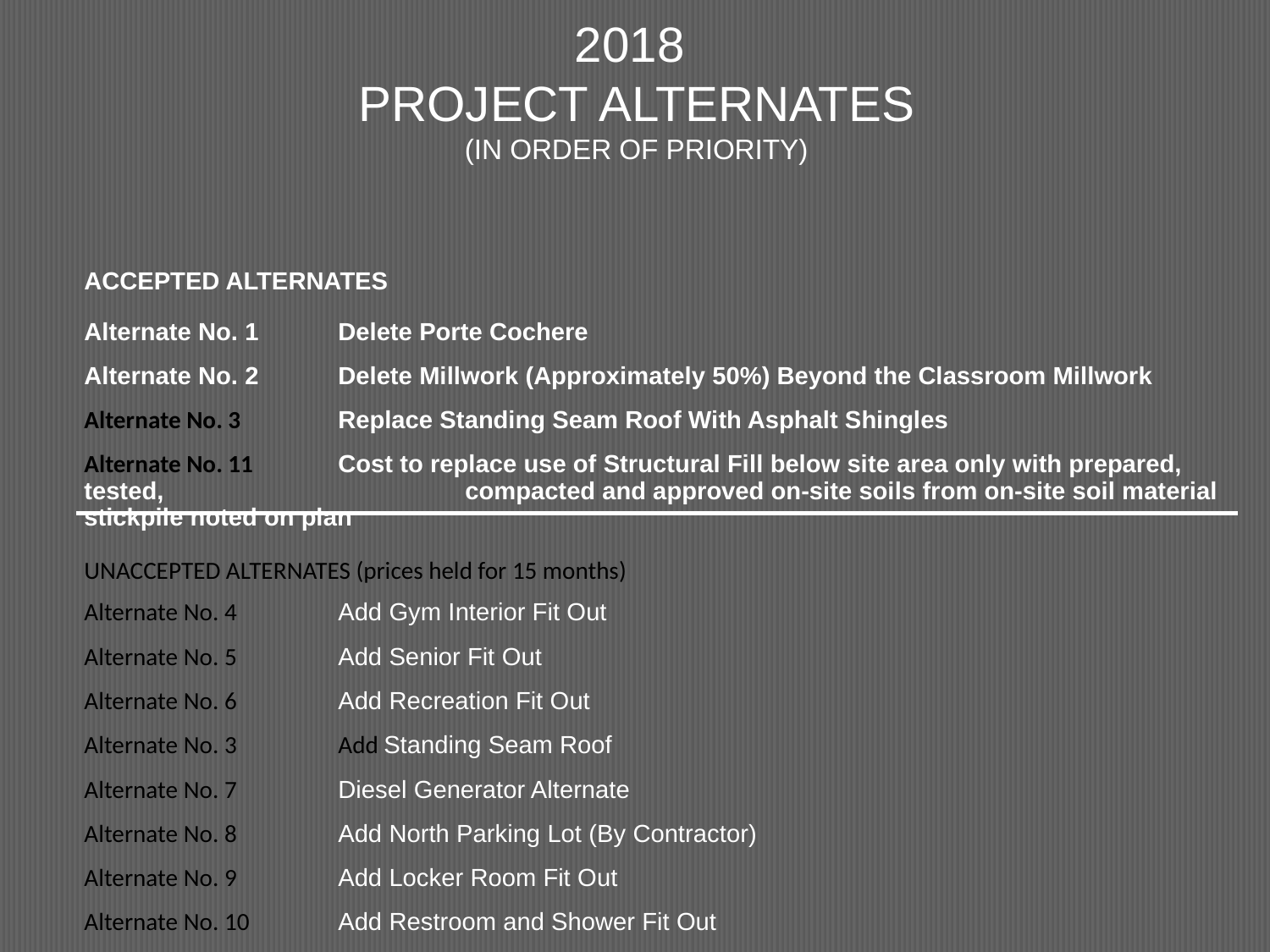

# 2018 Project Alternates (in order of priority)
ACCEPTED ALTERNATES

Alternate No. 1	Delete Porte Cochere
Alternate No. 2	Delete Millwork (Approximately 50%) Beyond the Classroom Millwork
Alternate No. 3	Replace Standing Seam Roof With Asphalt Shingles
Alternate No. 11	Cost to replace use of Structural Fill below site area only with prepared, tested, 			compacted and approved on-site soils from on-site soil material stickpile noted on plan

UNACCEPTED ALTERNATES (prices held for 15 months)

Alternate No. 4	Add Gym Interior Fit Out
Alternate No. 5	Add Senior Fit Out
Alternate No. 6	Add Recreation Fit Out
Alternate No. 3	Add Standing Seam Roof
Alternate No. 7	Diesel Generator Alternate
Alternate No. 8	Add North Parking Lot (By Contractor)
Alternate No. 9	Add Locker Room Fit Out
Alternate No. 10	Add Restroom and Shower Fit Out